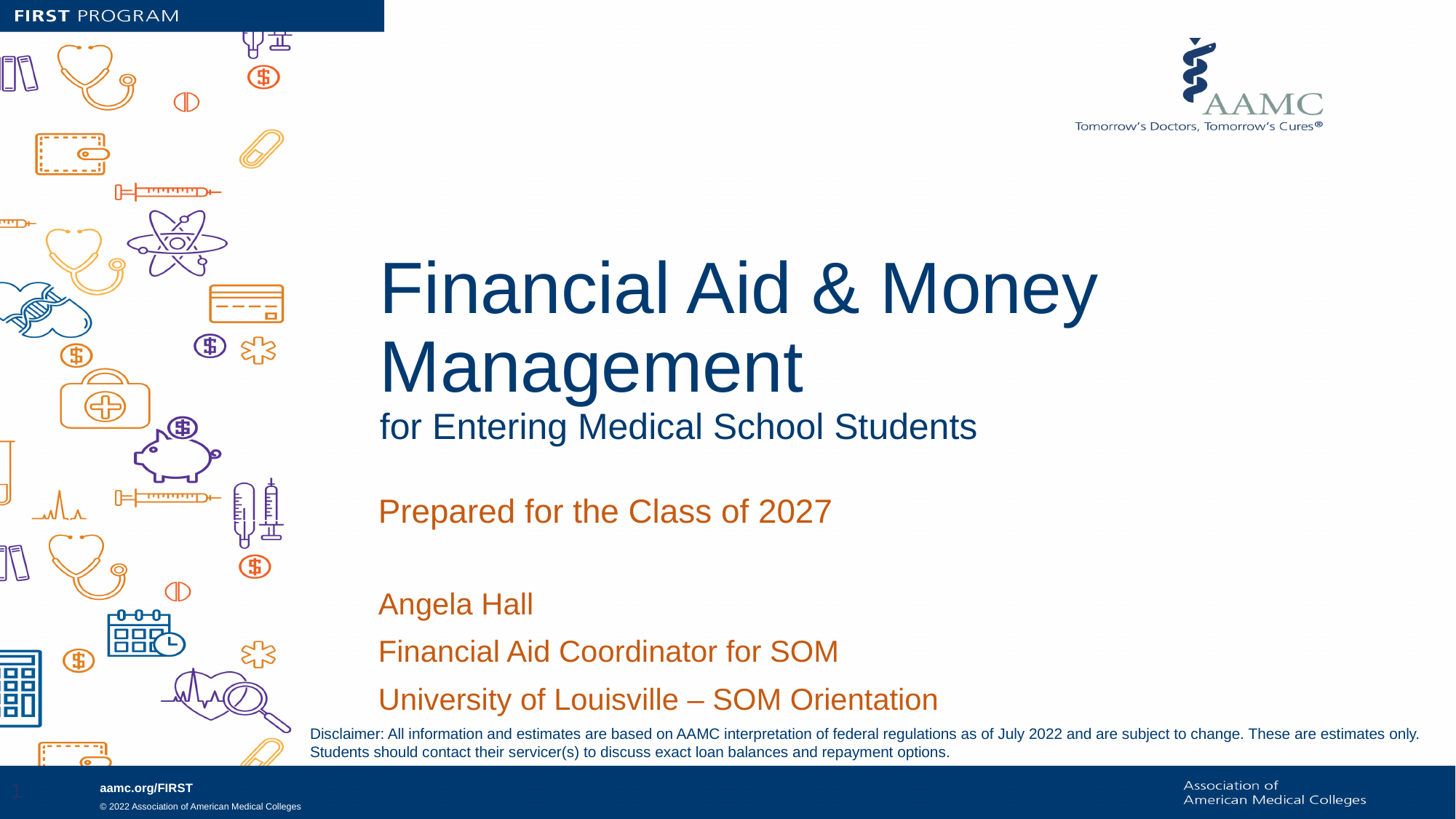

Financial Aid & Money Management
for Entering Medical School Students

Prepared for the Class of 2027
Angela Hall
Financial Aid Coordinator for SOM
University of Louisville – SOM Orientation
Disclaimer: All information and estimates are based on AAMC interpretation of federal regulations as of July 2022 and are subject to change. These are estimates only. Students should contact their servicer(s) to discuss exact loan balances and repayment options.